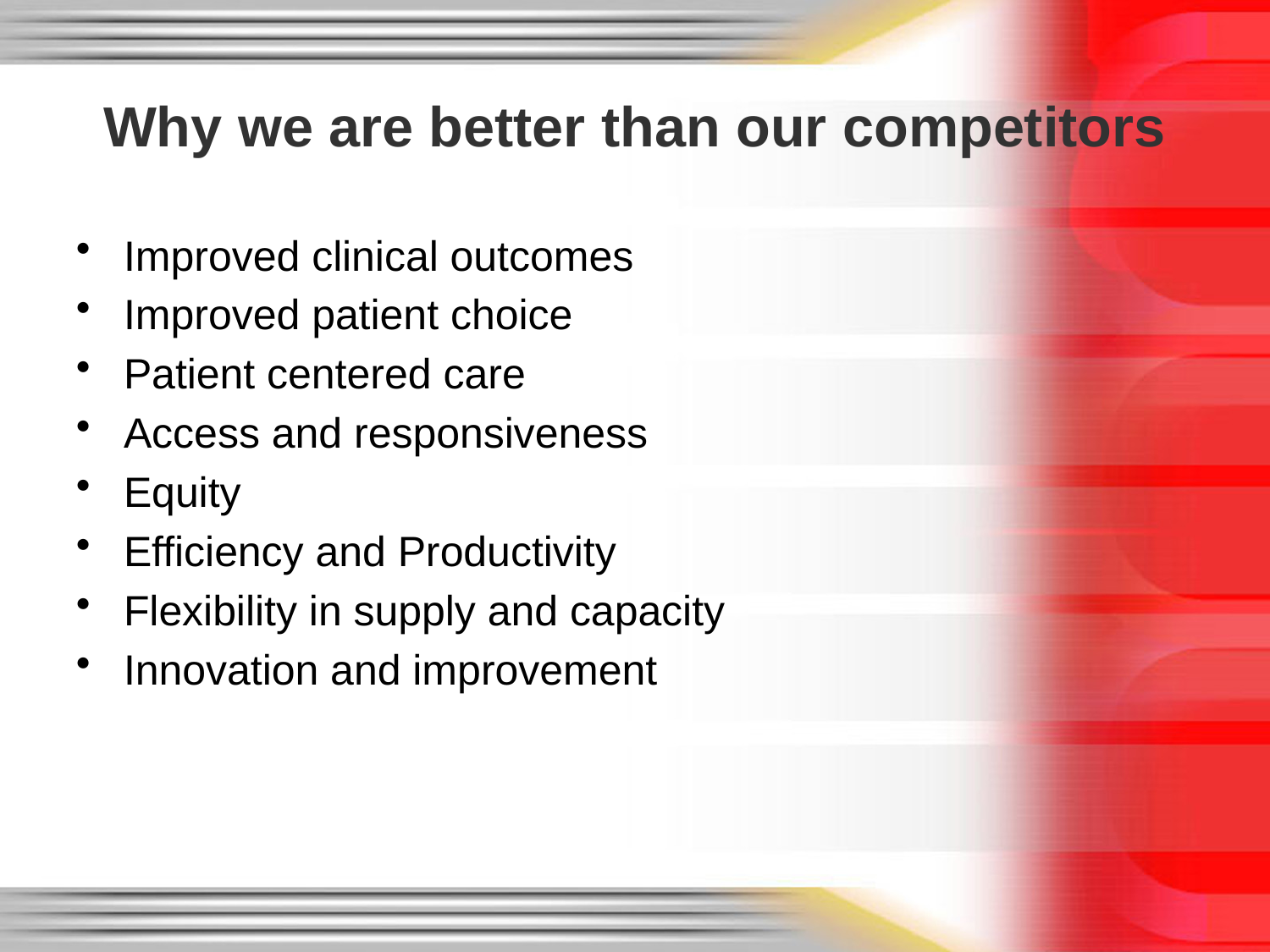

# Why we are better than our competitors
Improved clinical outcomes
Improved patient choice
Patient centered care
Access and responsiveness
Equity
Efficiency and Productivity
Flexibility in supply and capacity
Innovation and improvement